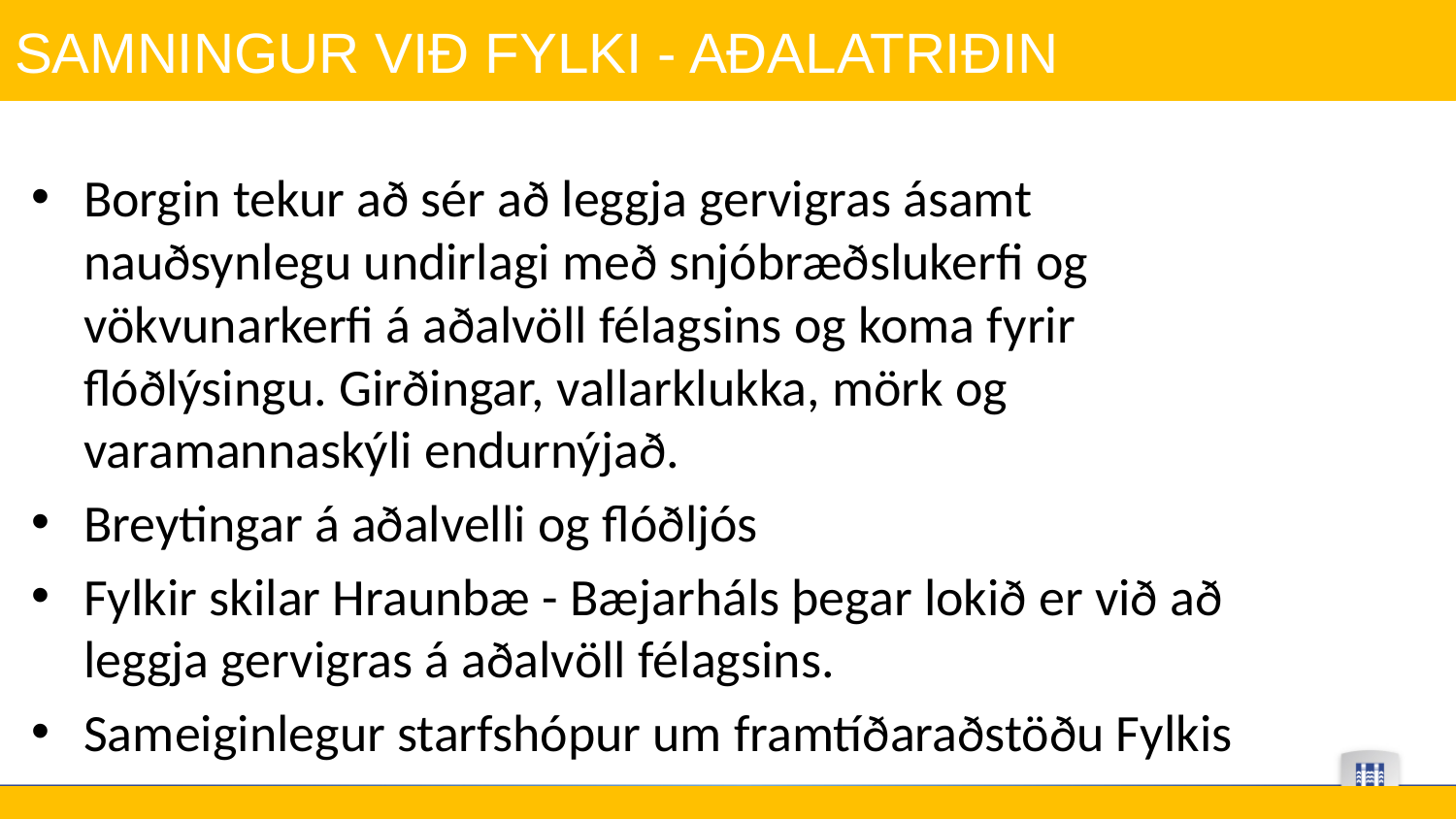

# SAMNINGUR VIÐ FYLKI - AÐALATRIÐIN
Borgin tekur að sér að leggja gervigras ásamt nauðsynlegu undirlagi með snjóbræðslukerfi og vökvunarkerfi á aðalvöll félagsins og koma fyrir flóðlýsingu. Girðingar, vallarklukka, mörk og varamannaskýli endurnýjað.
Breytingar á aðalvelli og flóðljós
Fylkir skilar Hraunbæ - Bæjarháls þegar lokið er við að leggja gervigras á aðalvöll félagsins.
Sameiginlegur starfshópur um framtíðaraðstöðu Fylkis